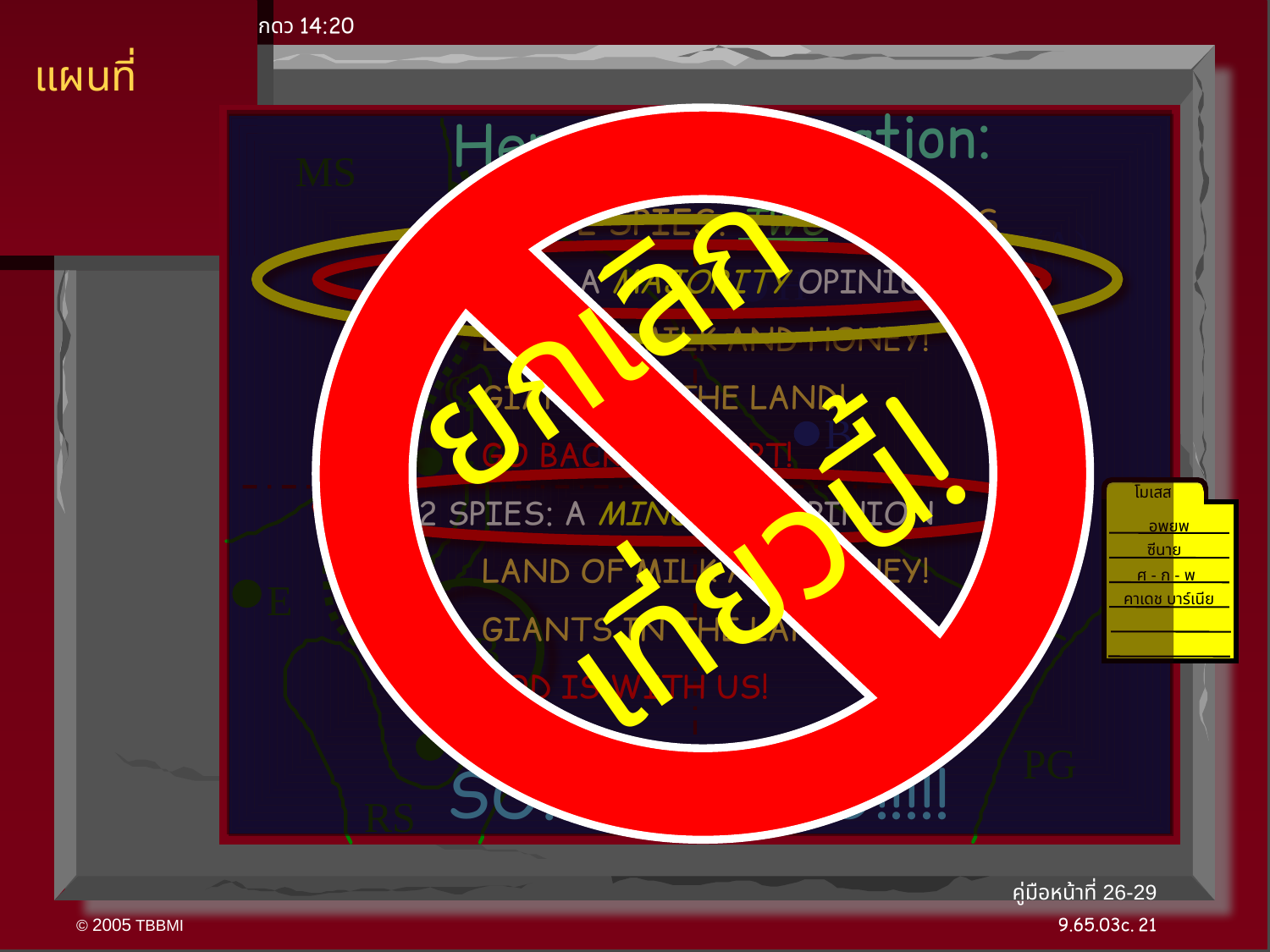

กดว 14:20

MS

N(A)

H

SG
C

ER

B

J
MN

DS

E

U
KB

MS
PG

RS

 แผนที่
Here’s the situation:

TWELVE SPIES: TWO REPORTS
10 SPIES: A MAJORITY OPINION
	LAND OF MILK AND HONEY!
	GIANTS IN THE LAND!
	GO BACK TO EGYPT!
2 SPIES: A MINORITY OPINION
	LAND OF MILK AND HONEY!
	GIANTS IN THE LAND!
	GOD IS WITH US!
ยกเลิก
เที่ยวนี้!

โมเสส

อพยพ

ซีนาย

ศ - ก - พ

คาเดช บาร์เนีย
40

SO...LET’S GO!!!!!
คู่มือหน้าที่ 26-29

21